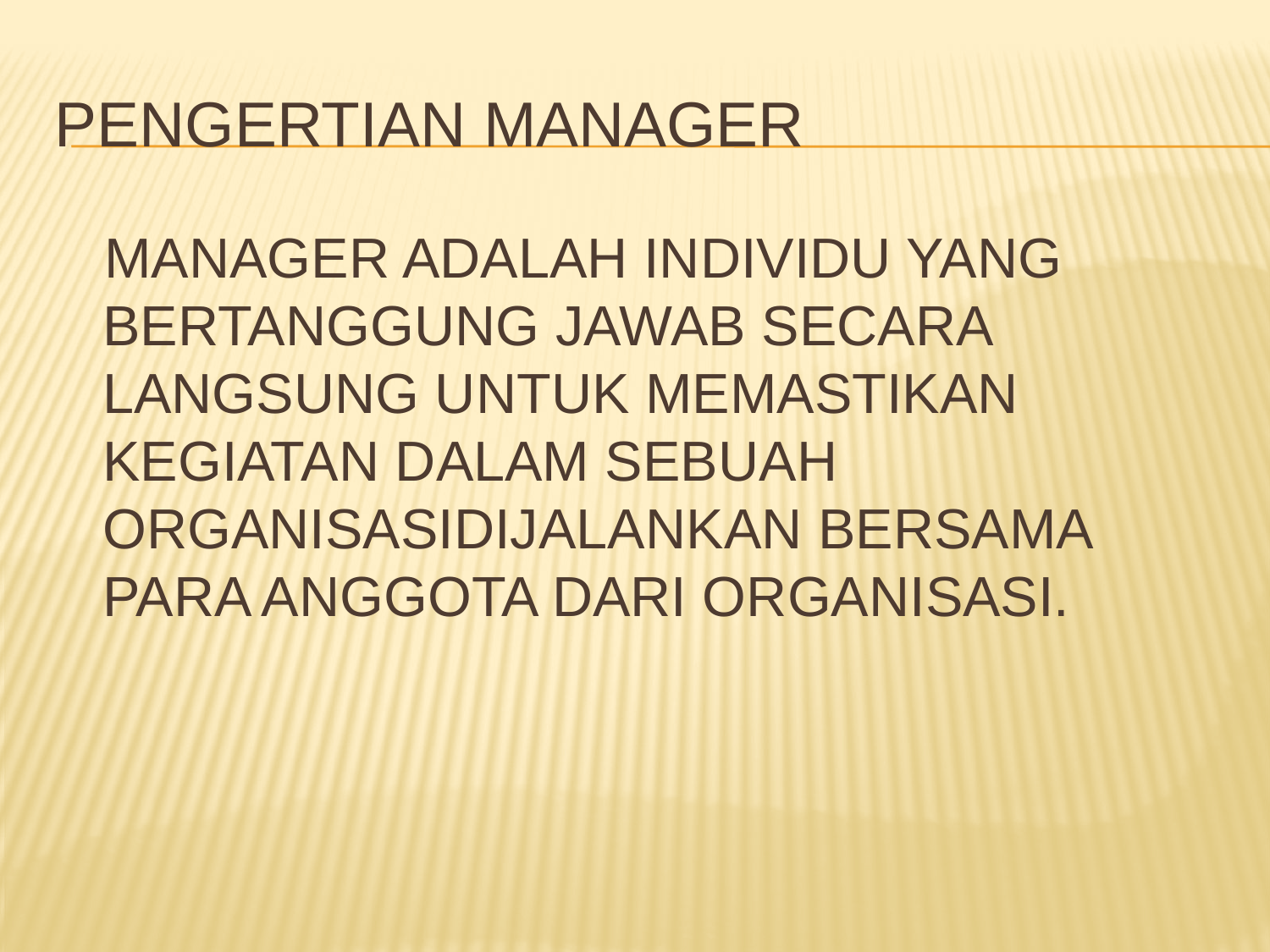

# PENGERTIAN MANAGER
MANAGER ADALAH INDIVIDU YANG BERTANGGUNG JAWAB SECARA LANGSUNG UNTUK MEMASTIKAN KEGIATAN DALAM SEBUAH ORGANISASIDIJALANKAN BERSAMA PARA ANGGOTA DARI ORGANISASI.